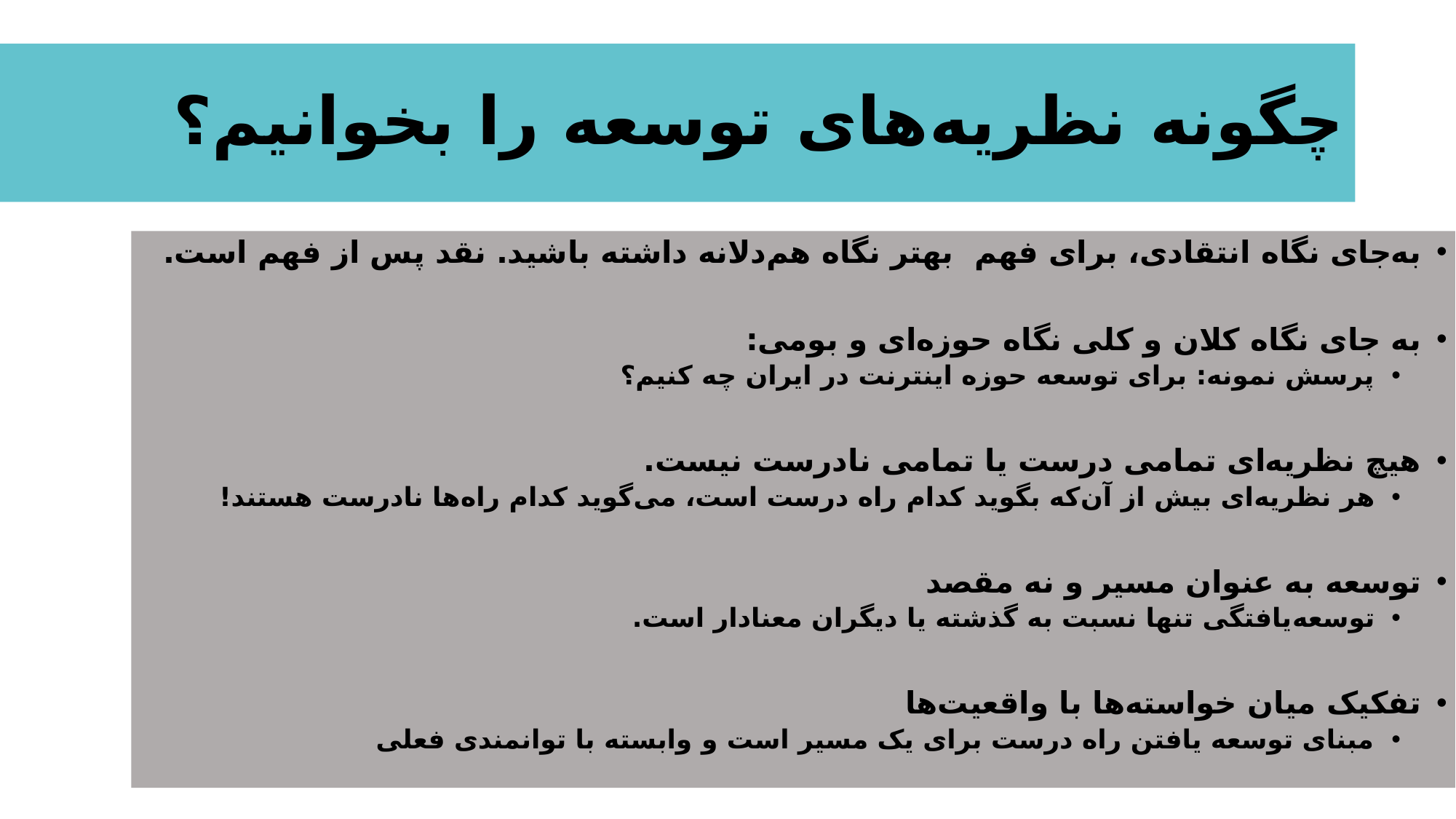

# چگونه نظریه‌های توسعه را بخوانیم؟
به‌جای نگاه انتقادی، برای فهم  بهتر نگاه هم‌دلانه داشته باشید. نقد پس از فهم است.

به جای نگاه کلان و کلی نگاه حوزه‌ای و بومی:
پرسش نمونه: برای توسعه حوزه اینترنت در ایران چه کنیم؟

هیچ نظریه‌ای تمامی درست یا تمامی نادرست نیست.
هر نظریه‌ای بیش از آن‌که بگوید کدام راه درست است، می‌گوید کدام راه‌ها نادرست هستند!

توسعه به عنوان مسیر و نه مقصد
توسعه‌یافتگی تنها نسبت به گذشته یا دیگران معنادار است.

تفکیک میان خواسته‌ها با واقعیت‌ها
مبنای توسعه یافتن راه درست برای یک مسیر است و وابسته با توانمندی فعلی